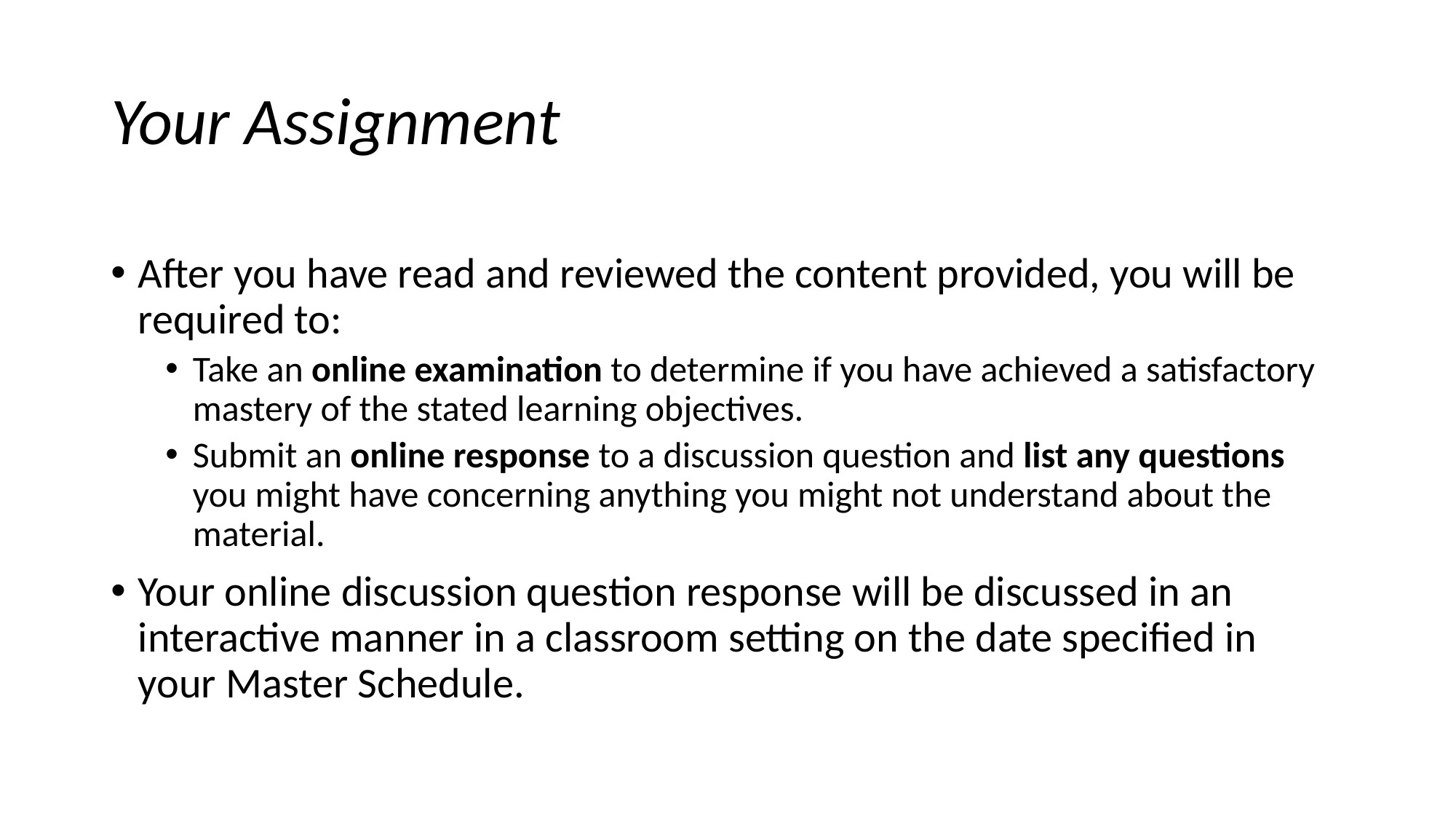

# Your Assignment
After you have read and reviewed the content provided, you will be required to:
Take an online examination to determine if you have achieved a satisfactory mastery of the stated learning objectives.
Submit an online response to a discussion question and list any questions you might have concerning anything you might not understand about the material.
Your online discussion question response will be discussed in an interactive manner in a classroom setting on the date specified in your Master Schedule.